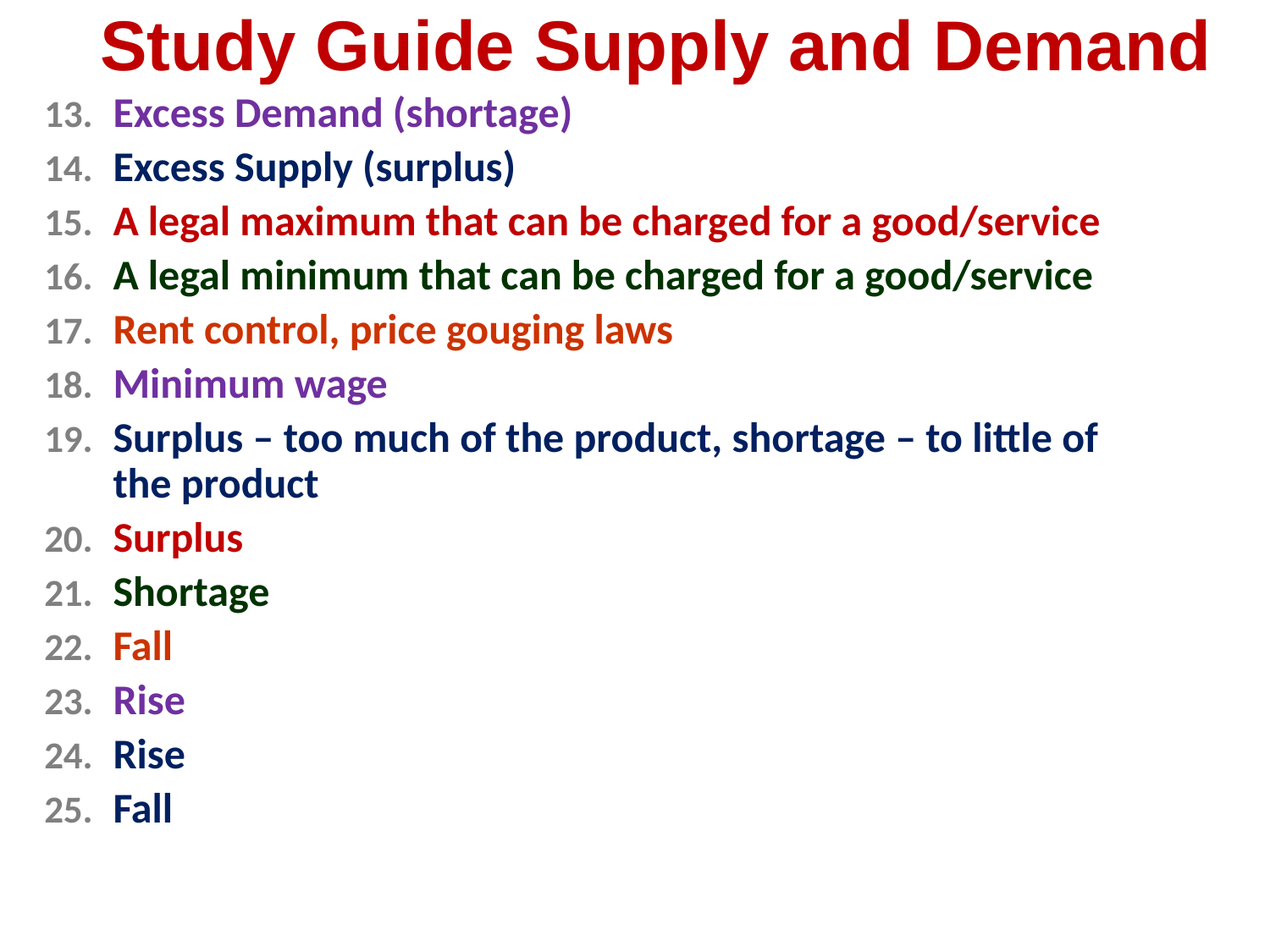

# Study Guide Supply and Demand
Excess Demand (shortage)
Excess Supply (surplus)
A legal maximum that can be charged for a good/service
A legal minimum that can be charged for a good/service
Rent control, price gouging laws
Minimum wage
Surplus – too much of the product, shortage – to little of the product
Surplus
Shortage
Fall
Rise
Rise
Fall